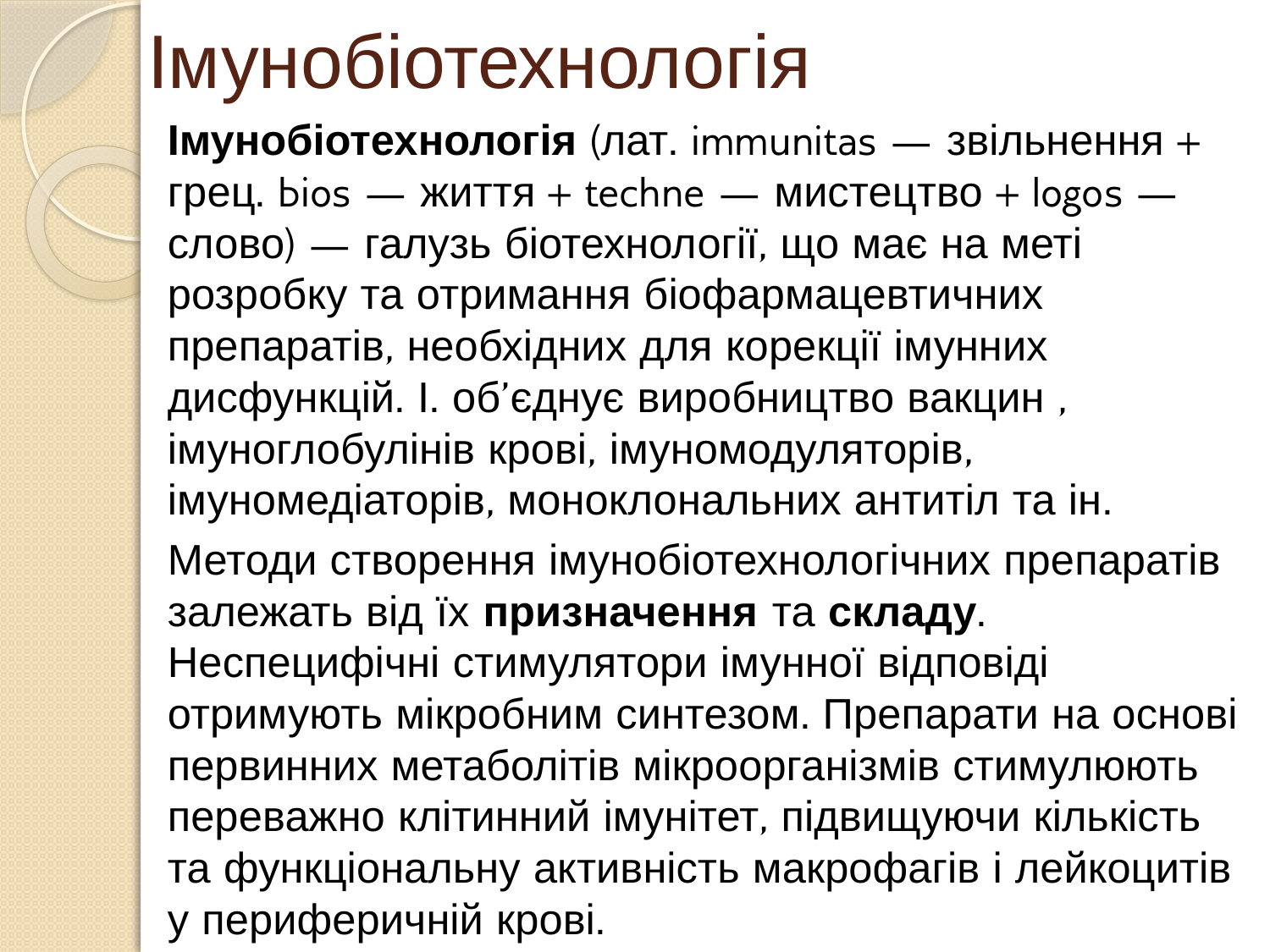

# Імунобіотехнологія
Імунобіотехнологія (лат. immu­nitas — звільнення + грец. bios — життя + techne — мистецтво + logos — слово) — галузь біотехнології, що має на меті розробку та отримання біофармацевтичних препаратів, необхідних для корекції імунних дисфункцій. І. об’єднує виробництво вакцин , імуноглобулінів крові, імуномодуляторів, імуномедіаторів, моноклональних антитіл та ін.
Методи створення імунобіотехнологічних препаратів залежать від їх призначення та складу. Неспецифічні стимулятори імунної відповіді отримують мікробним синтезом. Препарати на основі первинних метаболітів мікроорганізмів стимулюють переважно клітинний імунітет, підвищуючи кількість та функціональну активність макрофагів і лейкоцитів у периферичній крові.